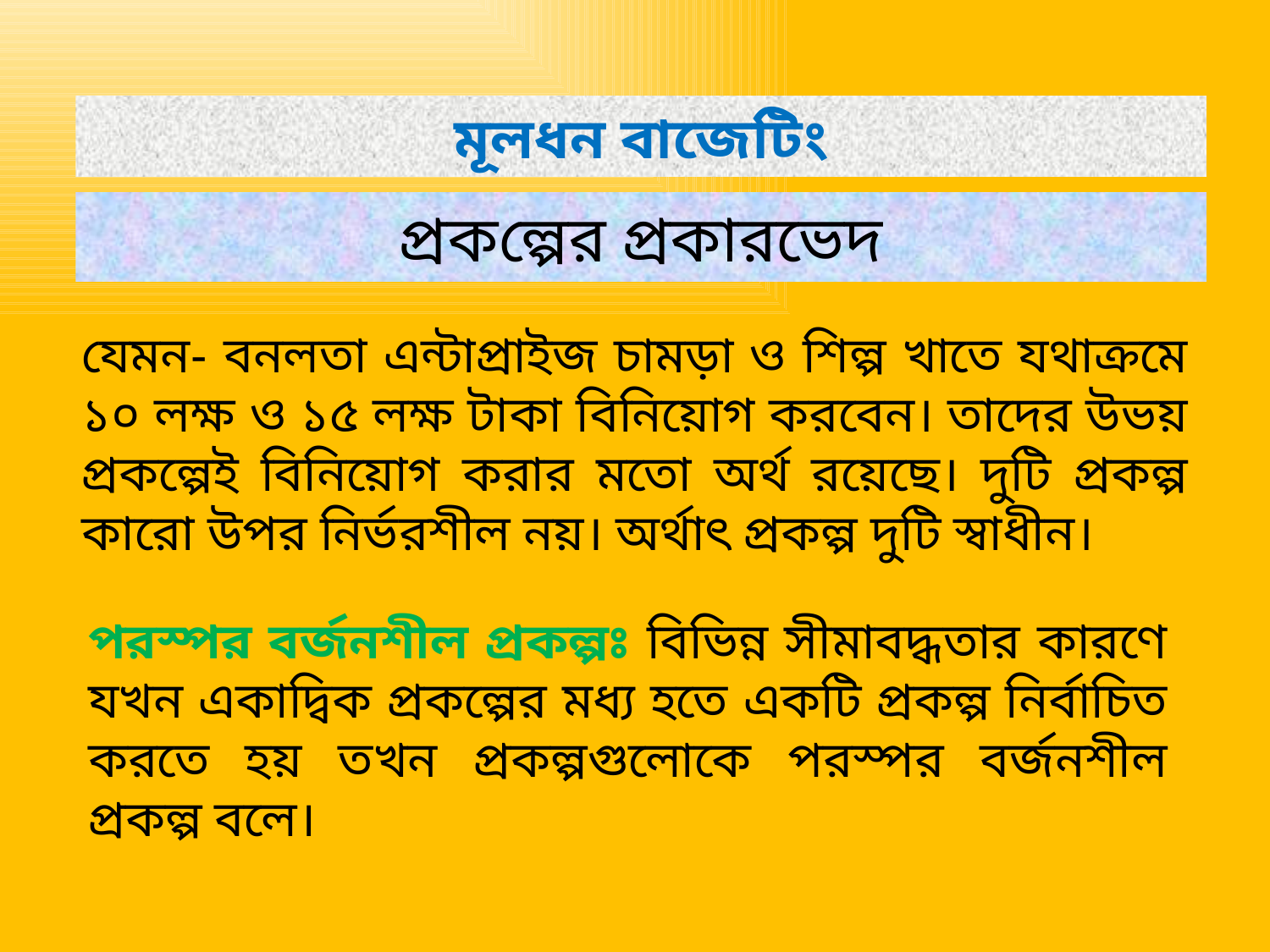

মূলধন বাজেটিং
প্রকল্পের প্রকারভেদ
যেমন- বনলতা এন্টাপ্রাইজ চামড়া ও শিল্প খাতে যথাক্রমে ১০ লক্ষ ও ১৫ লক্ষ টাকা বিনিয়োগ করবেন। তাদের উভয় প্রকল্পেই বিনিয়োগ করার মতো অর্থ রয়েছে। দুটি প্রকল্প কারো উপর নির্ভরশীল নয়। অর্থাৎ প্রকল্প দুটি স্বাধীন।
পরস্পর বর্জনশীল প্রকল্পঃ বিভিন্ন সীমাবদ্ধতার কারণে যখন একাদ্বিক প্রকল্পের মধ্য হতে একটি প্রকল্প নির্বাচিত করতে হয় তখন প্রকল্পগুলোকে পরস্পর বর্জনশীল প্রকল্প বলে।